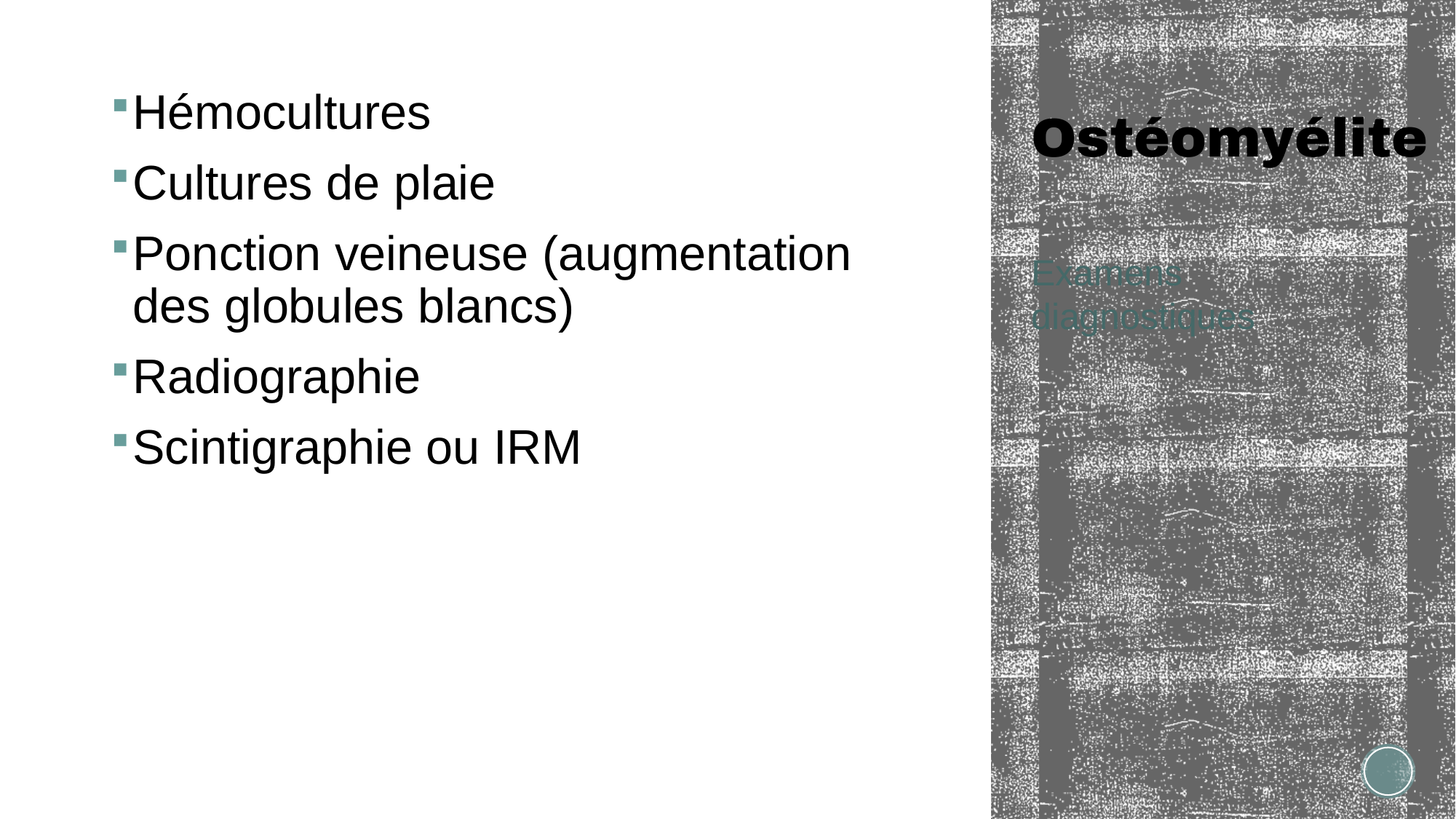

Hémocultures
Cultures de plaie
Ponction veineuse (augmentation des globules blancs)
Radiographie
Scintigraphie ou IRM

# Ostéomyélite
Examens diagnostiques